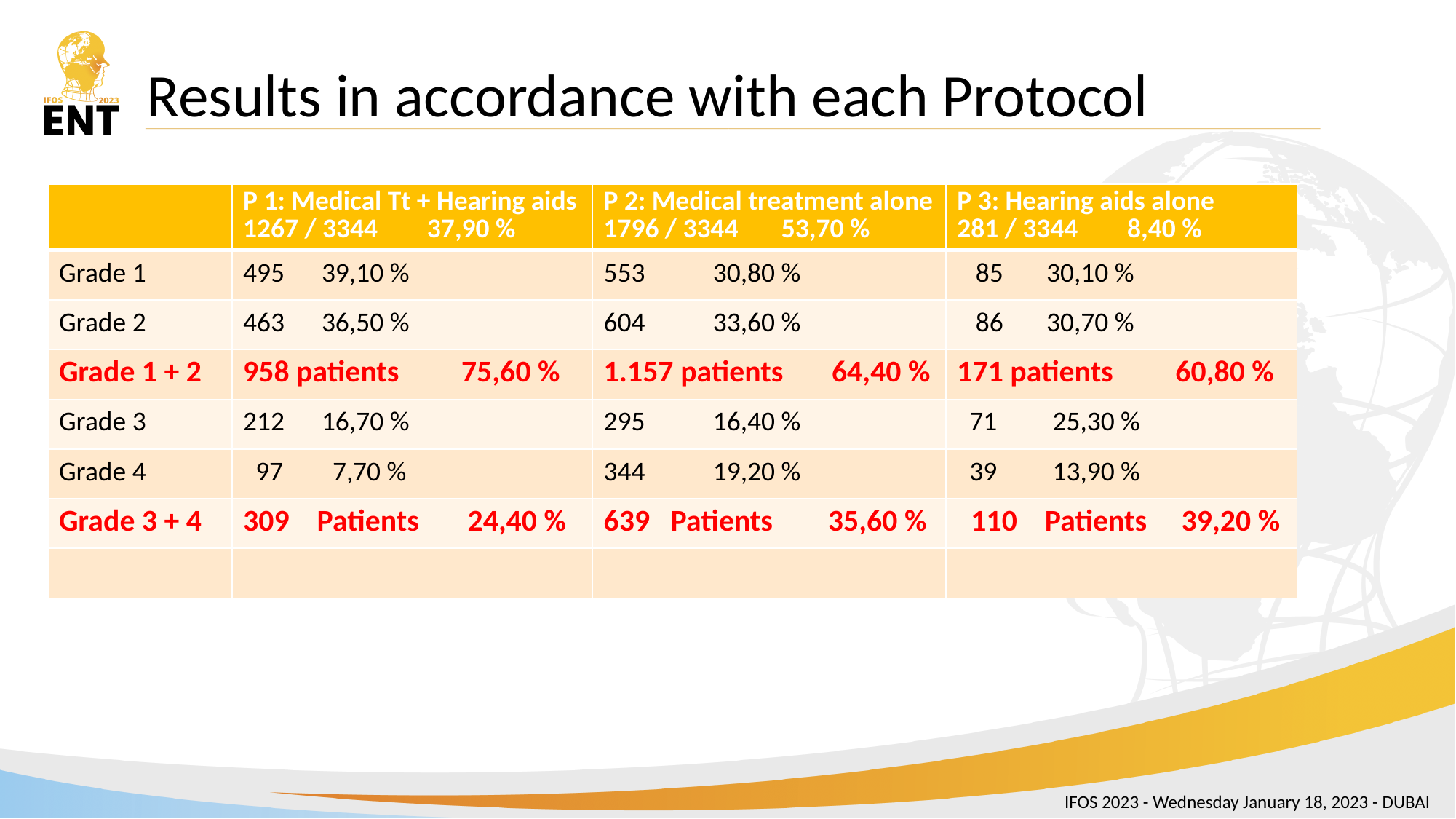

# Results in accordance with each Protocol
|  | P 1: Medical Tt + Hearing aids 1267 / 3344 37,90 % | P 2: Medical treatment alone 1796 / 3344 53,70 % | P 3: Hearing aids alone 281 / 3344 8,40 % |
| --- | --- | --- | --- |
| Grade 1 | 495 39,10 % | 553 30,80 % | 85 30,10 % |
| Grade 2 | 463 36,50 % | 604 33,60 % | 86 30,70 % |
| Grade 1 + 2 | 958 patients 75,60 % | 1.157 patients 64,40 % | 171 patients 60,80 % |
| Grade 3 | 212 16,70 % | 295 16,40 % | 71 25,30 % |
| Grade 4 | 97 7,70 % | 344 19,20 % | 39 13,90 % |
| Grade 3 + 4 | 309 Patients 24,40 % | 639 Patients 35,60 % | 110 Patients 39,20 % |
|  |  |  |  |
IFOS 2023 - Wednesday January 18, 2023 - DUBAI